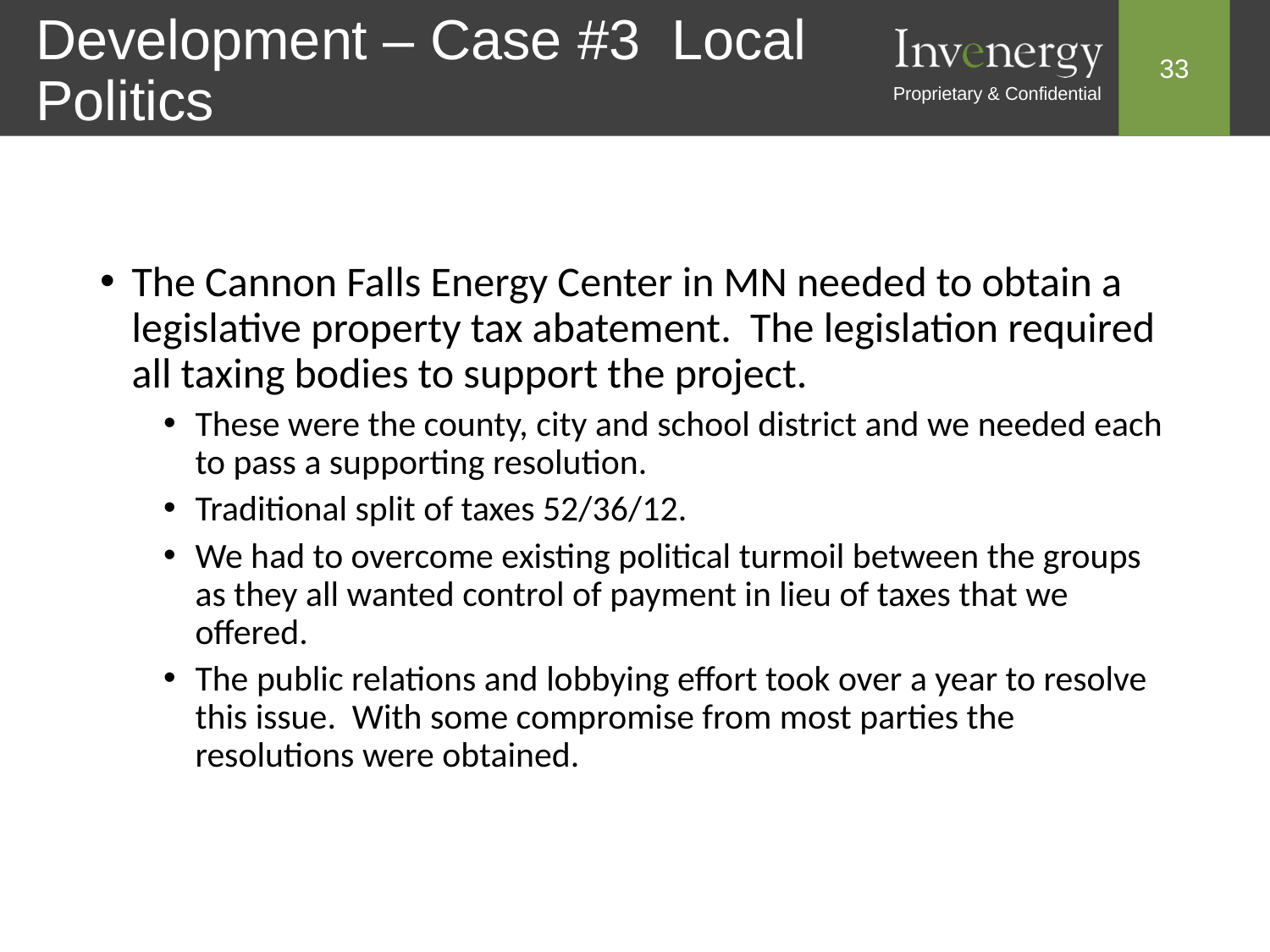

# Development – Case #3  Local Politics
The Cannon Falls Energy Center in MN needed to obtain a legislative property tax abatement.  The legislation required all taxing bodies to support the project.
These were the county, city and school district and we needed each to pass a supporting resolution.
Traditional split of taxes 52/36/12.
We had to overcome existing political turmoil between the groups as they all wanted control of payment in lieu of taxes that we offered.
The public relations and lobbying effort took over a year to resolve this issue.  With some compromise from most parties the resolutions were obtained.